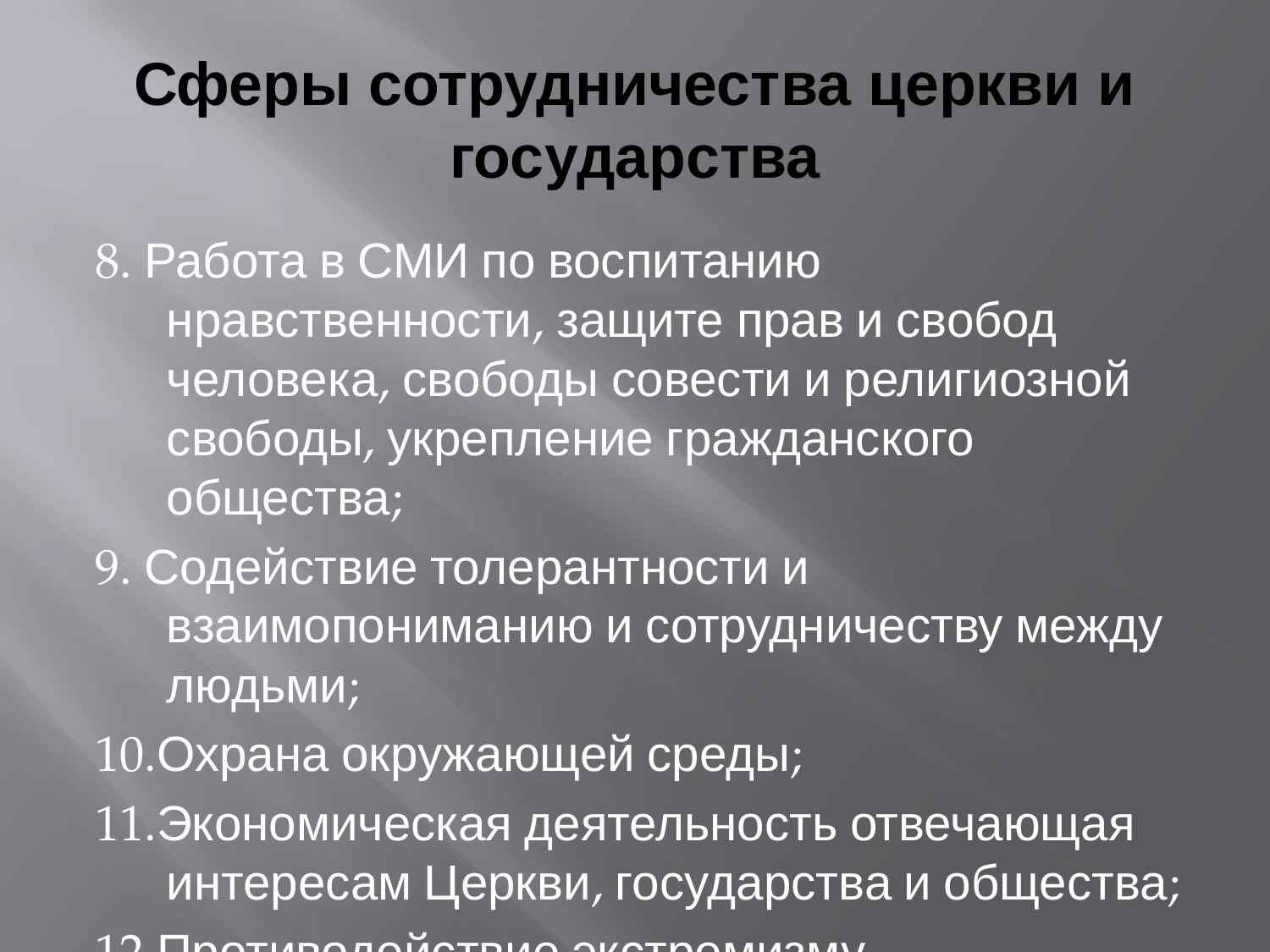

# Сферы сотрудничества церкви и государства
8. Работа в СМИ по воспитанию нравственности, защите прав и свобод человека, свободы совести и религиозной свободы, укрепление гражданского общества;
9. Содействие толерантности и взаимопониманию и сотрудничеству между людьми;
10.Охрана окружающей среды;
11.Экономическая деятельность отвечающая интересам Церкви, государства и общества;
12.Противодействие экстремизму.